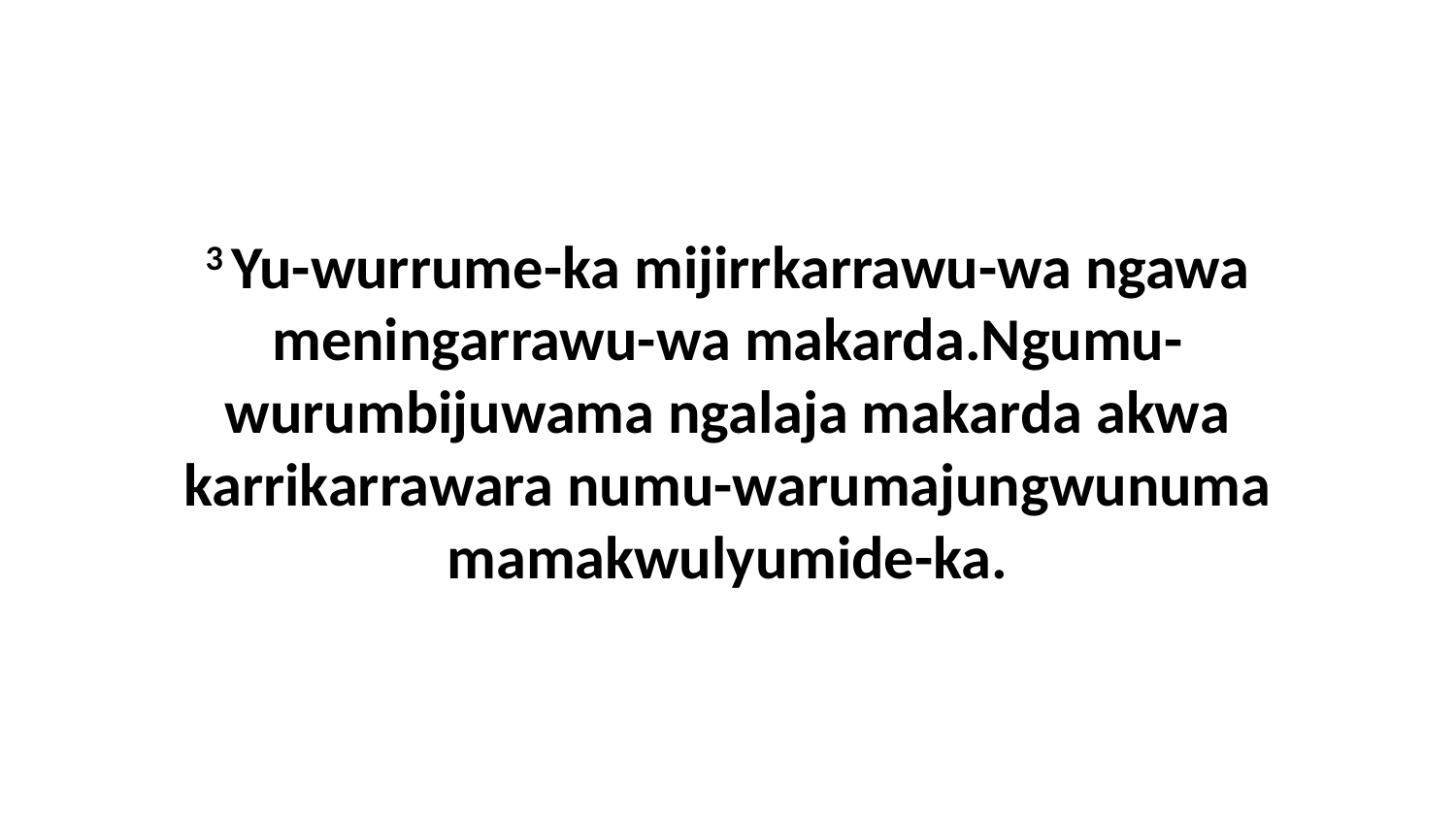

3 Yu-wurrume-ka mijirrkarrawu-wa ngawa meningarrawu-wa makarda.Ngumu-wurumbijuwama ngalaja makarda akwa karrikarrawara numu-warumajungwunuma mamakwulyumide-ka.